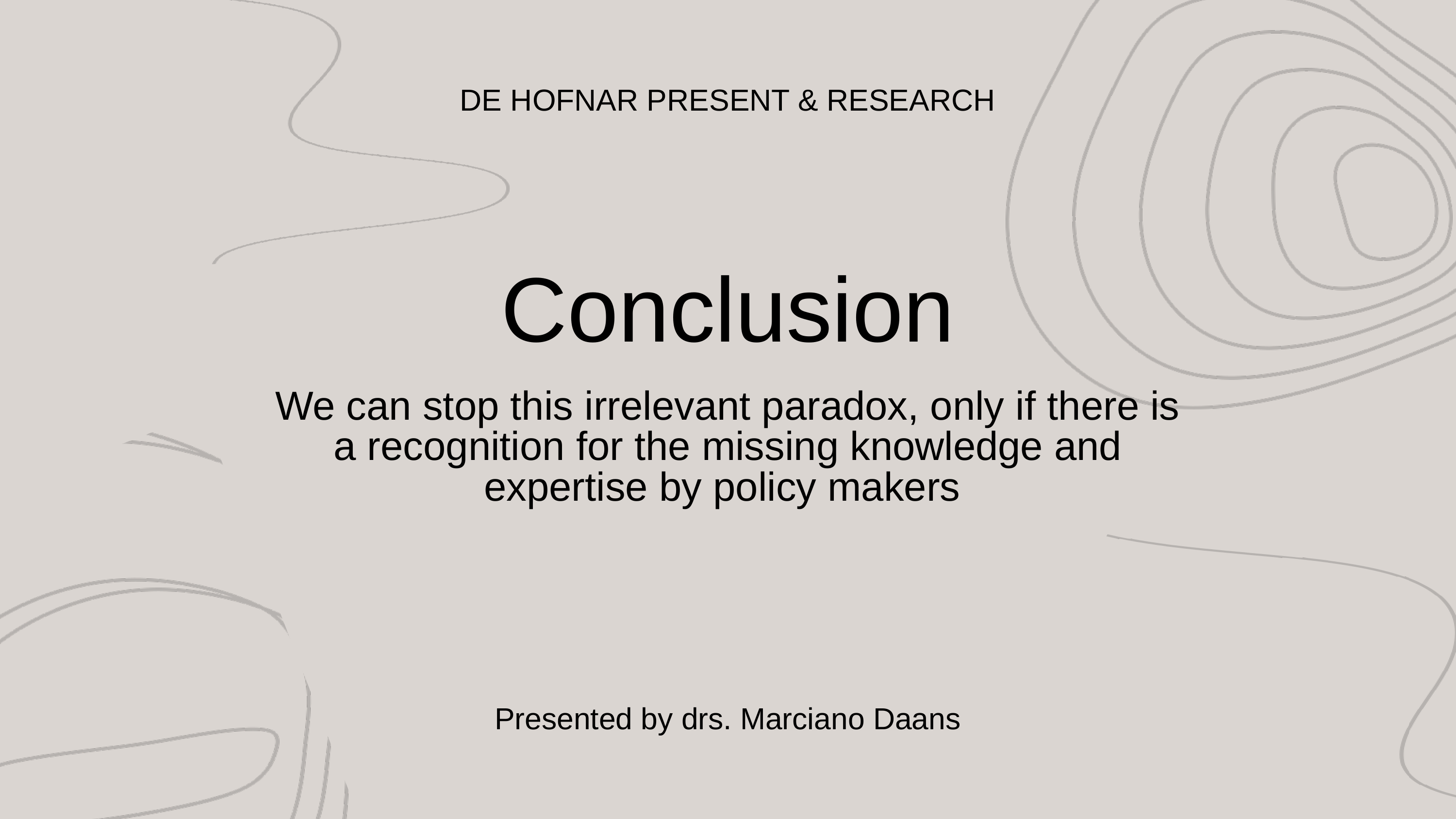

DE HOFNAR PRESENT & RESEARCH
Conclusion
We can stop this irrelevant paradox, only if there is a recognition for the missing knowledge and expertise by policy makers

Presented by drs. Marciano Daans